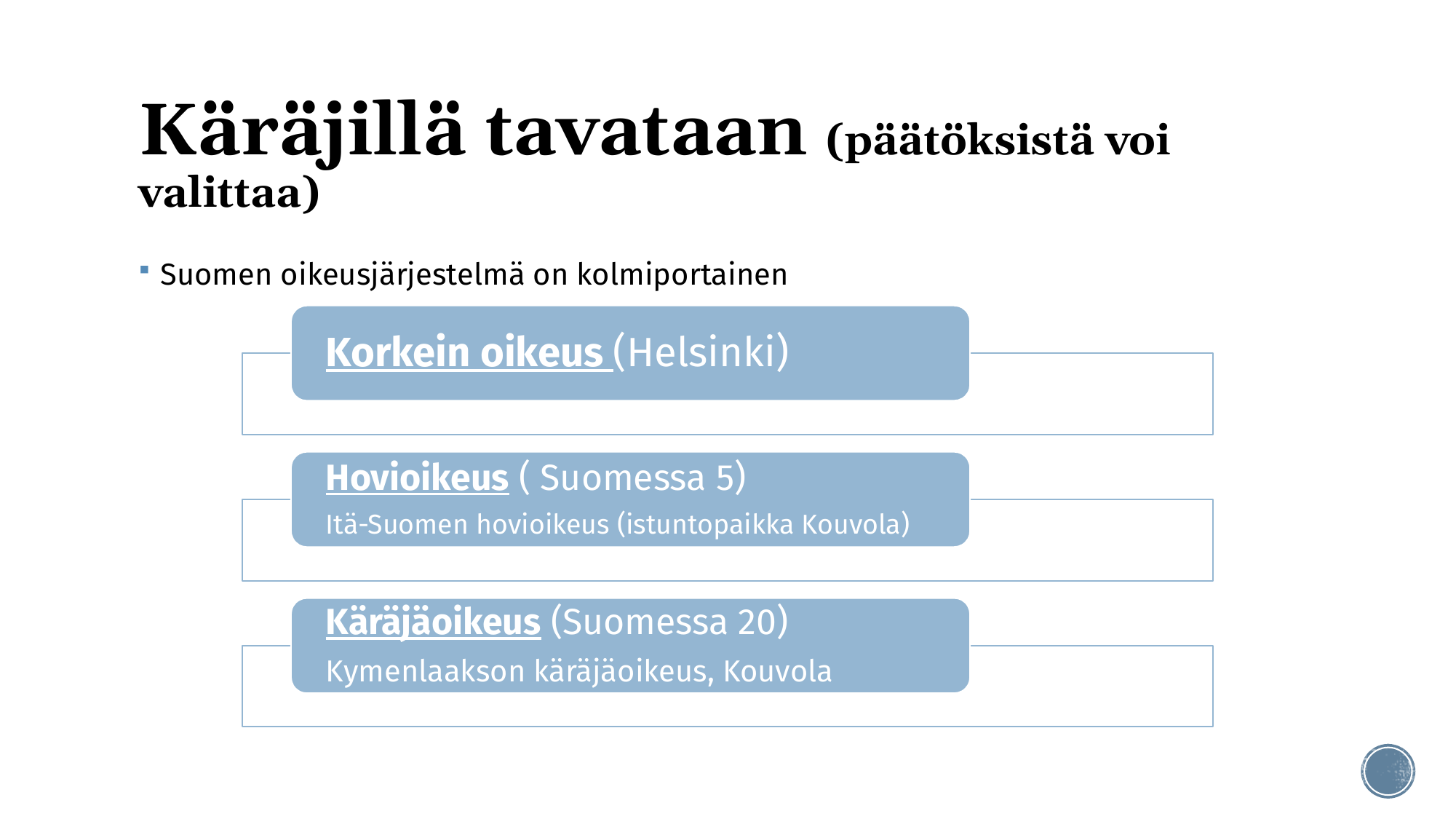

# Käräjillä tavataan (päätöksistä voi valittaa)
Suomen oikeusjärjestelmä on kolmiportainen

Korkein oikeus (Helsinki)
Hovioikeus ( Suomessa 5)
Itä-Suomen hovioikeus (istuntopaikka Kouvola)
Käräjäoikeus (Suomessa 20)
Kymenlaakson käräjäoikeus, Kouvola